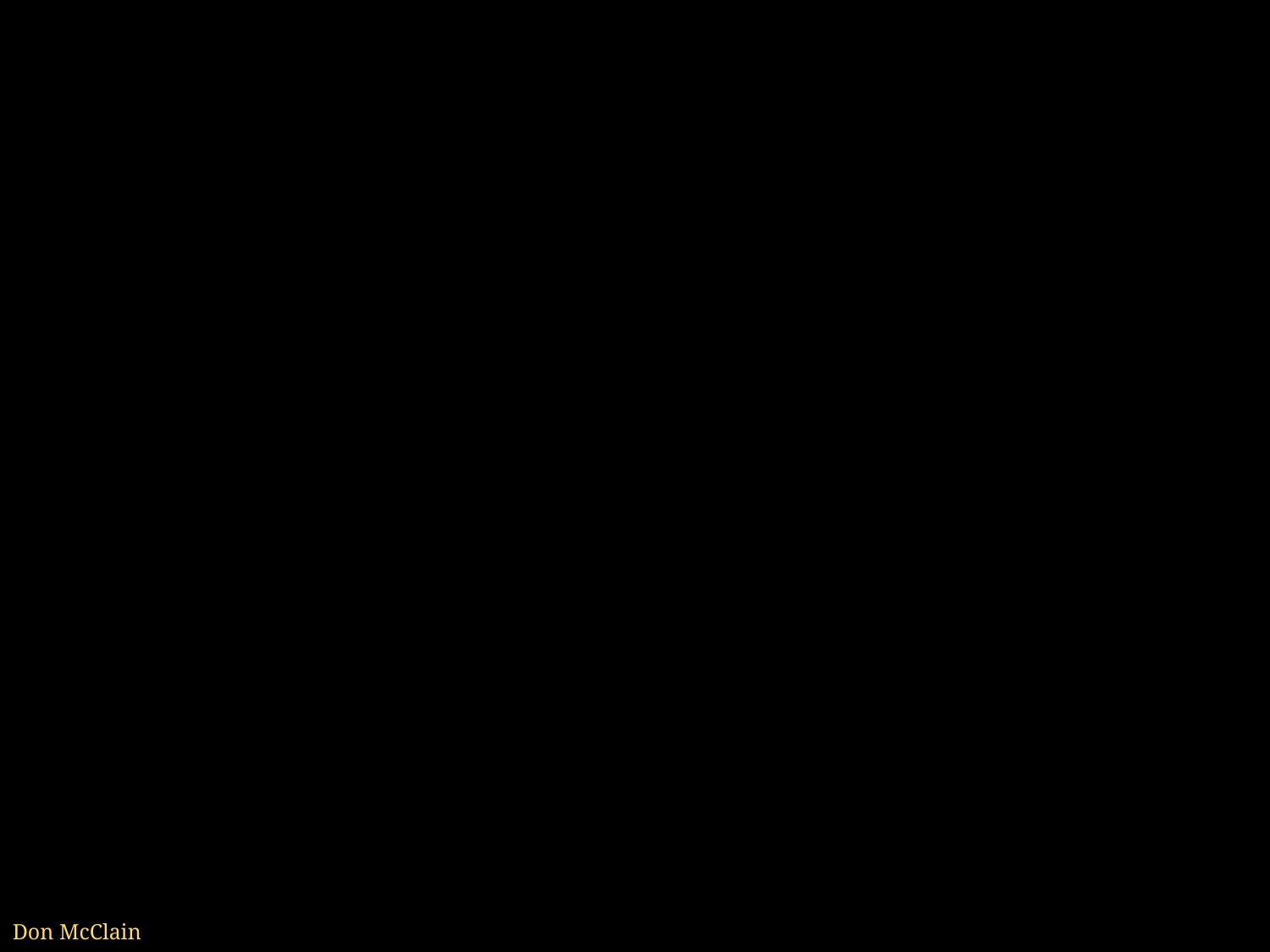

10
Don McClain
W. 65th St church of Christ / May 17, 2009